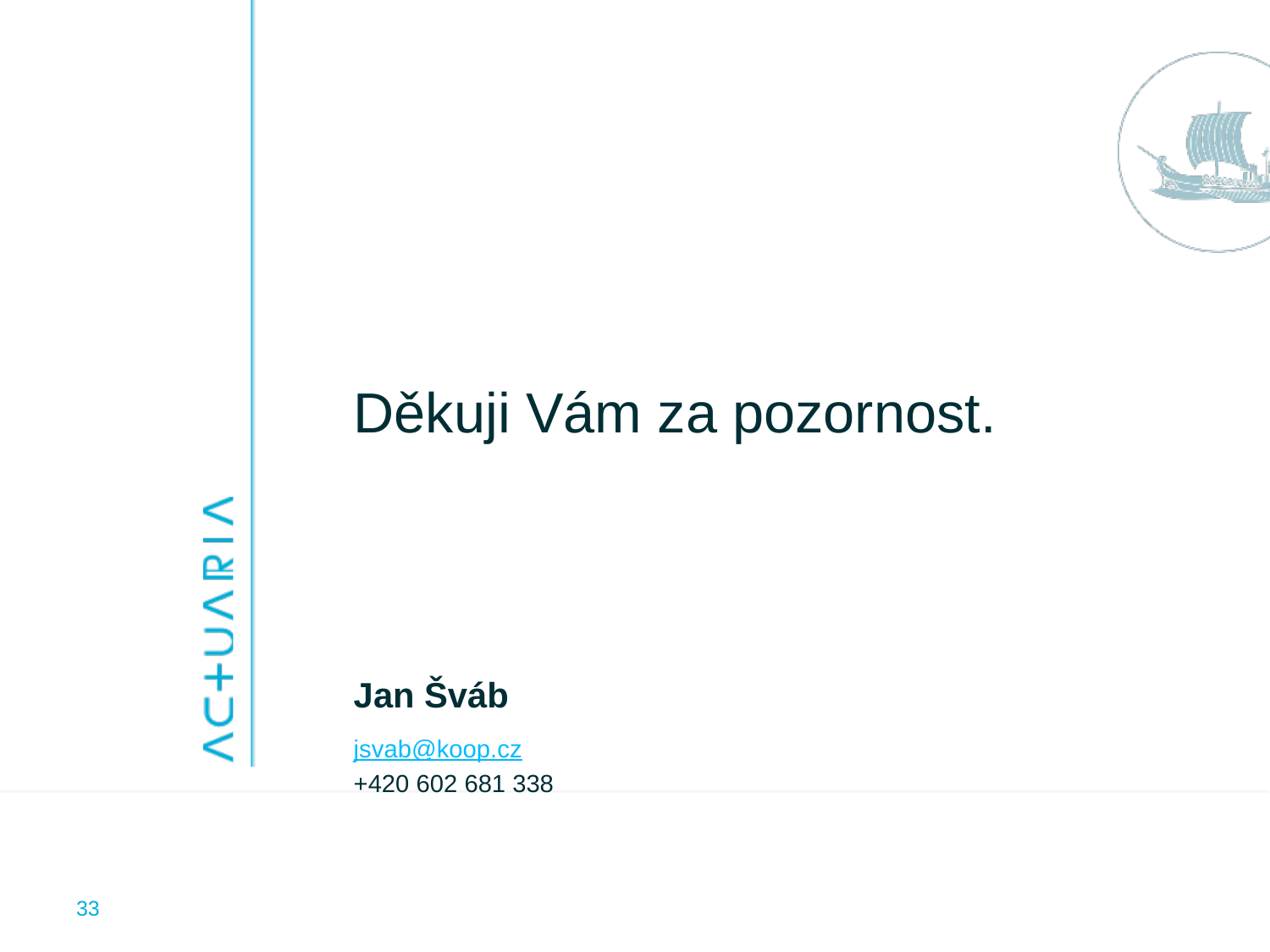

# Jan Šváb
jsvab@koop.cz
+420 602 681 338
33